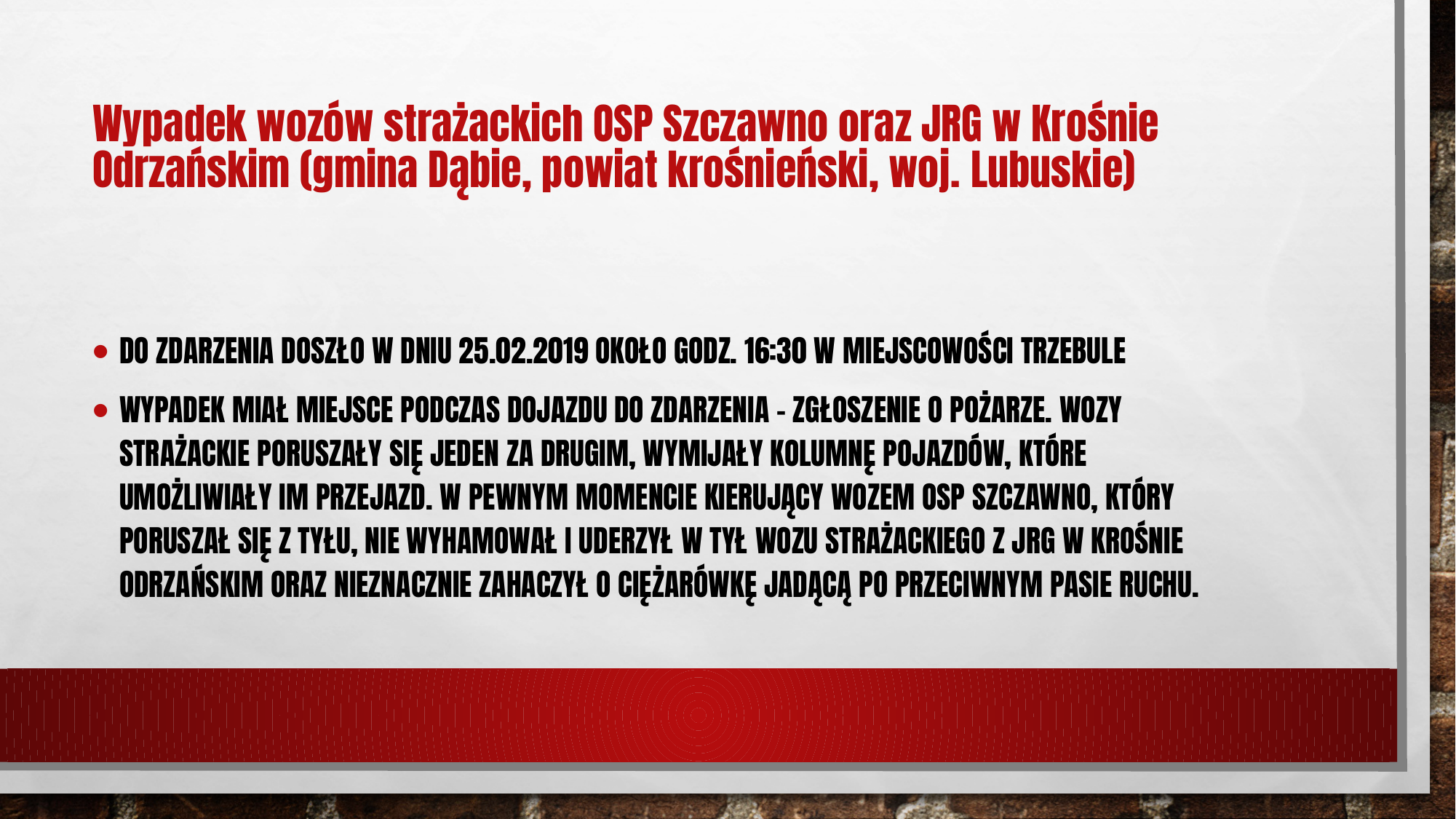

# Wypadek wozów strażackich OSP Szczawno oraz JRG w Krośnie Odrzańskim (gmina Dąbie, powiat krośnieński, woj. lubuskie)
Do zdarzenia doszło w dniu 25.02.2019 około godz. 16:30 w miejscowości Trzebule
Wypadek miał miejsce podczas dojazdu do zdarzenia – zgłoszenie o pożarze. Wozy strażackie poruszały się jeden za drugim, wymijały kolumnę pojazdów, które umożliwiały im przejazd. W pewnym momencie kierujący wozem OSP Szczawno, który poruszał się z tyłu, nie wyhamował i uderzył w tył wozu strażackiego z JRG w Krośnie Odrzańskim oraz nieznacznie zahaczył o ciężarówkę jadącą po przeciwnym pasie ruchu.